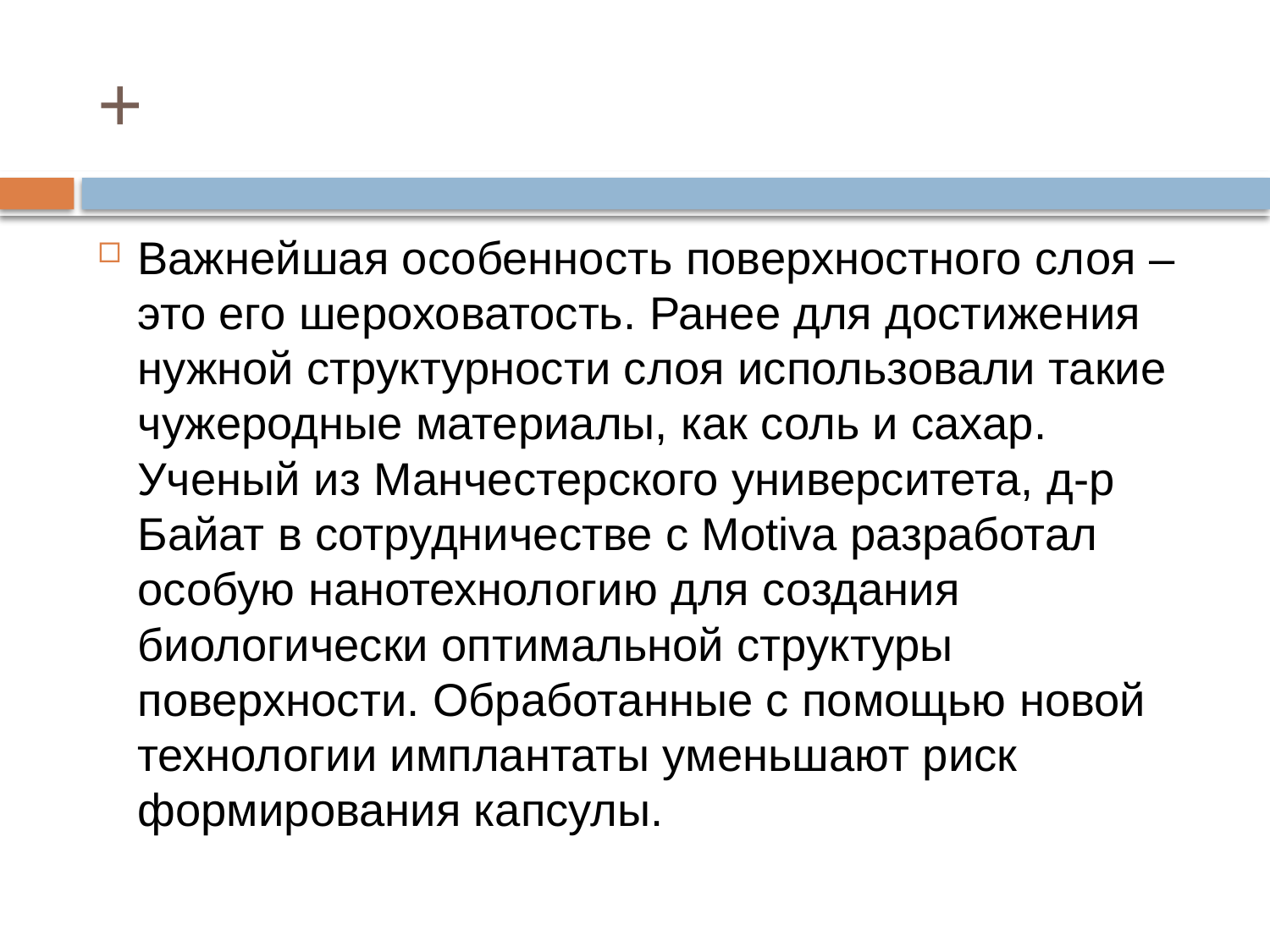

# +
Важнейшая особенность поверхностного слоя – это его шероховатость. Ранее для достижения нужной структурности слоя использовали такие чужеродные материалы, как соль и сахар. Ученый из Манчестерского университета, д-р Байат в сотрудничестве с Motiva разработал особую нанотехнологию для создания биологически оптимальной структуры поверхности. Обработанные с помощью новой технологии имплантаты уменьшают риск формирования капсулы.